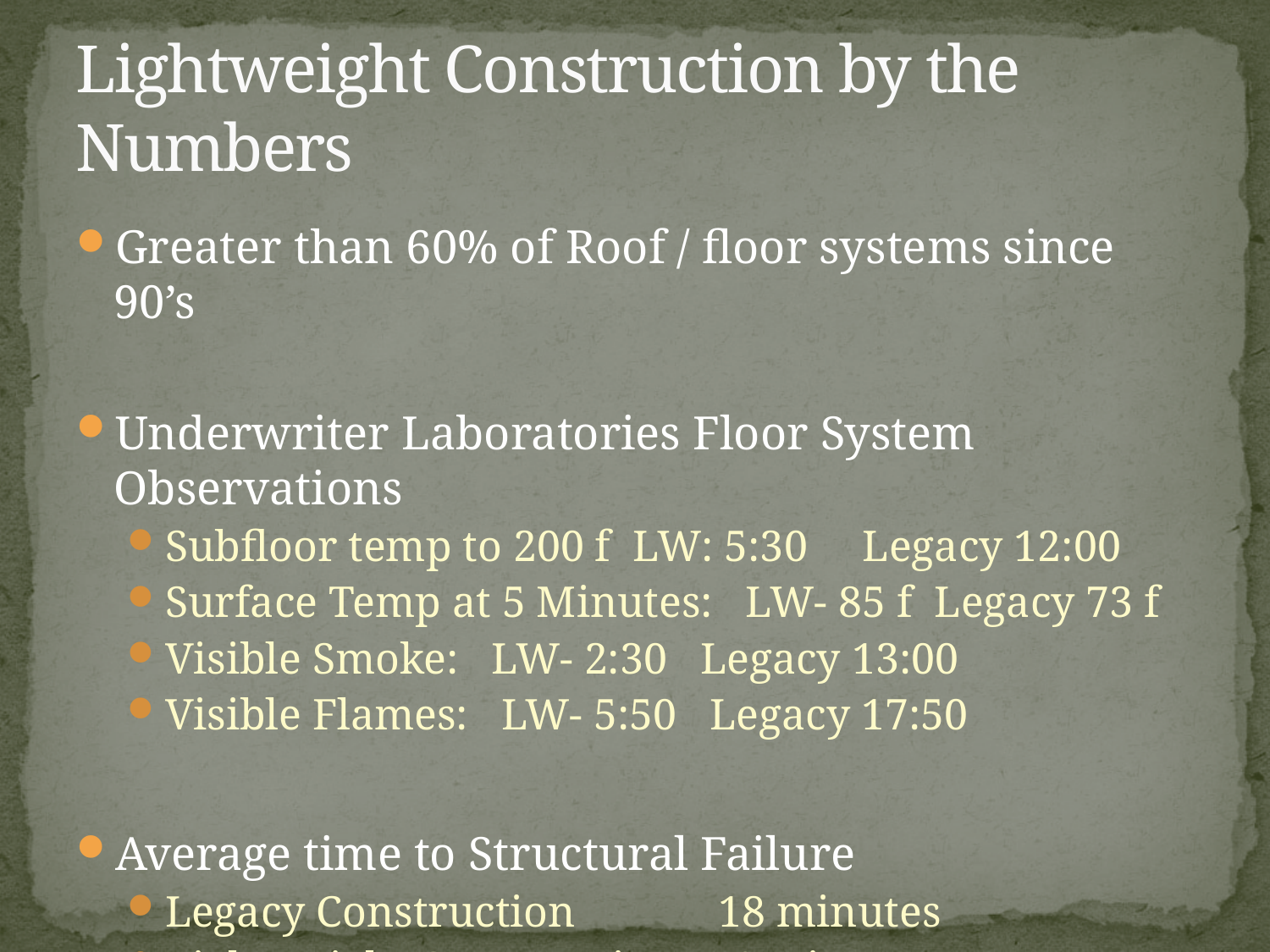

# Lightweight Construction by the Numbers
Greater than 60% of Roof / floor systems since 90’s

Underwriter Laboratories Floor System Observations
Subfloor temp to 200 f  LW: 5:30     Legacy 12:00
Surface Temp at 5 Minutes:   LW- 85 f  Legacy 73 f
Visible Smoke:   LW- 2:30   Legacy 13:00
Visible Flames:   LW- 5:50   Legacy 17:50

Average time to Structural Failure
Legacy Construction             18 minutes
Lightweight Construction     6 minutes